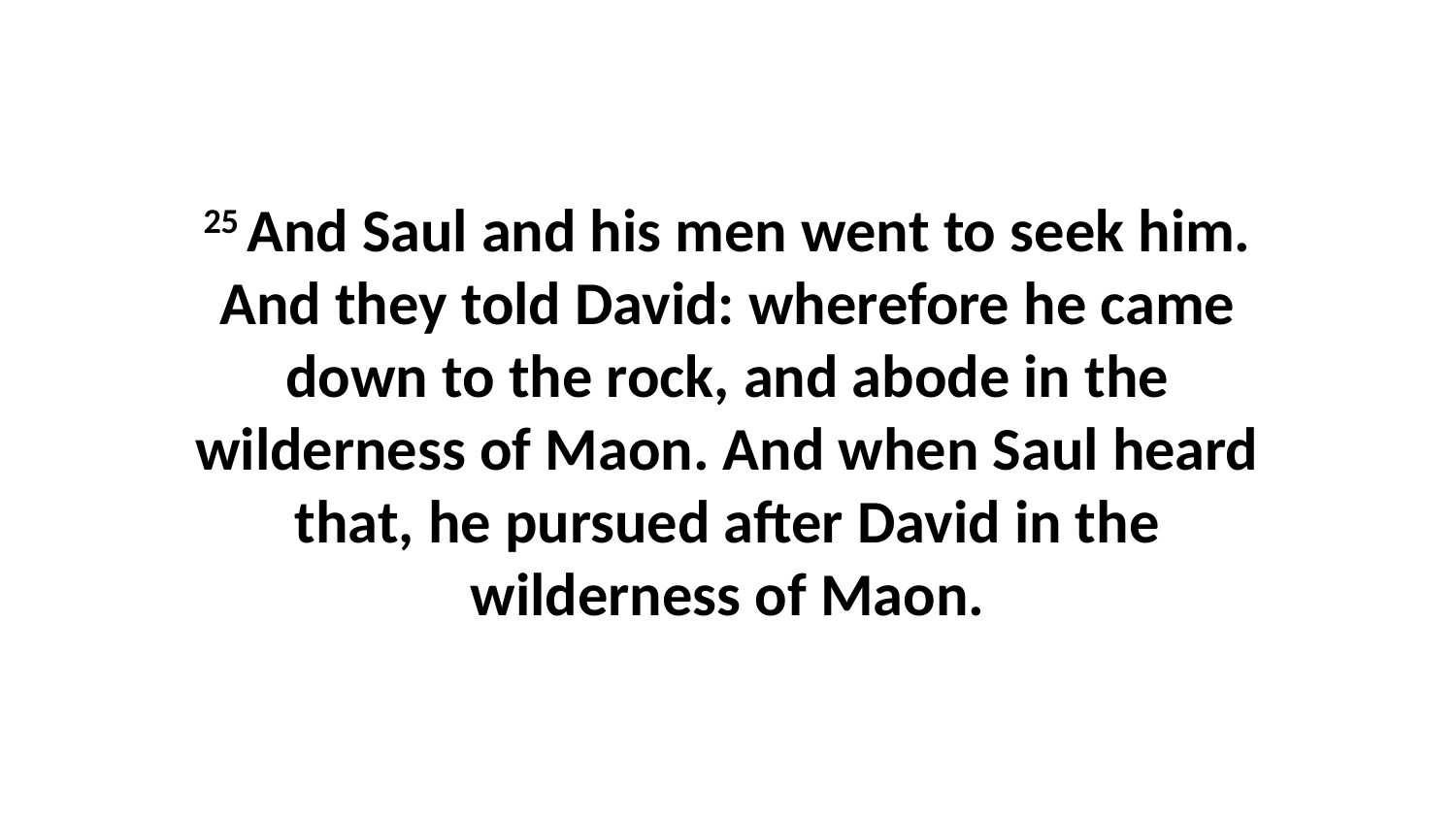

25 And Saul and his men went to seek him. And they told David: wherefore he came down to the rock, and abode in the wilderness of Maon. And when Saul heard that, he pursued after David in the wilderness of Maon.